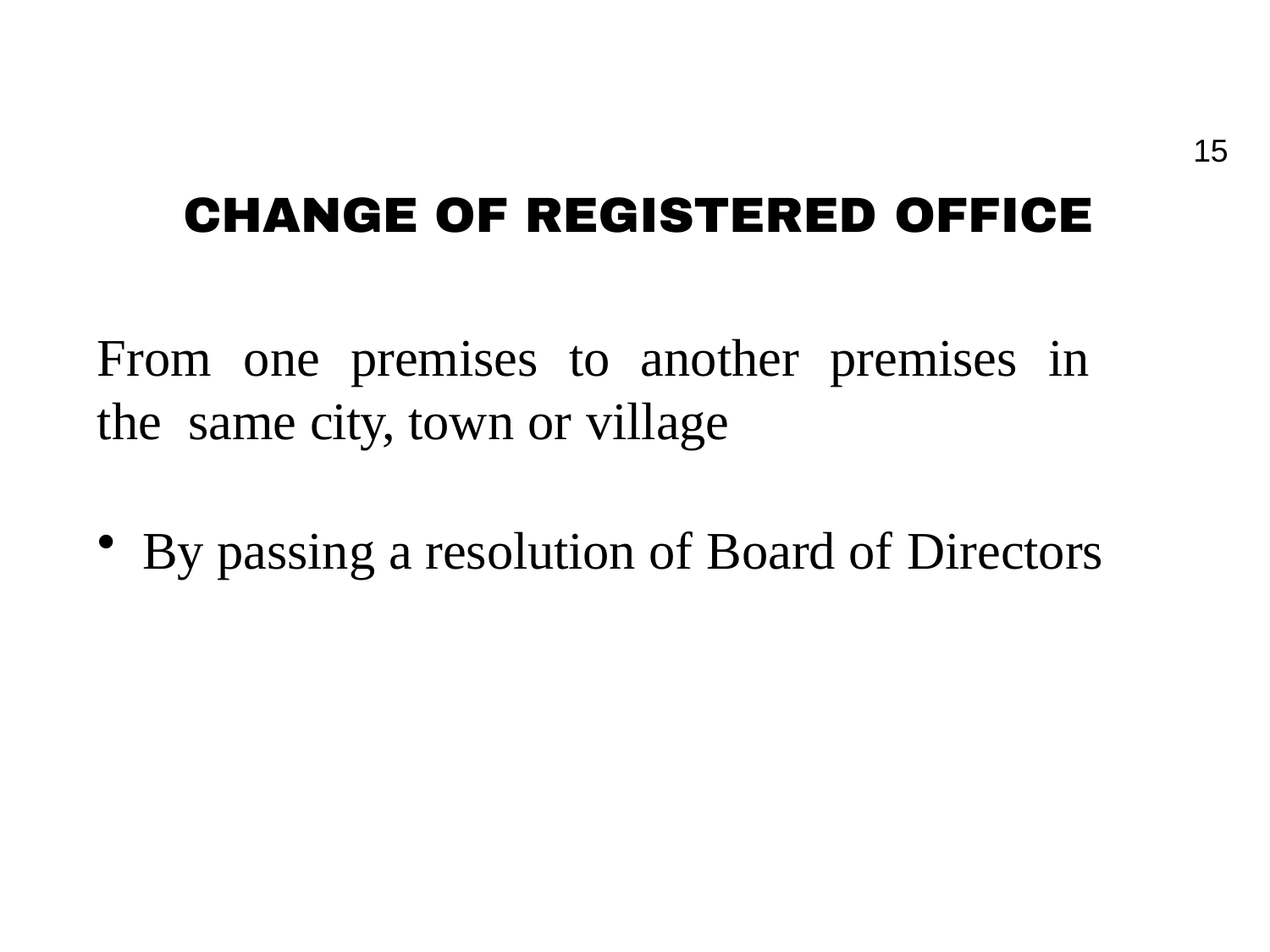

15
CHANGE OF REGISTERED OFFICE

From	one	premises	to	another	premises	in	the  same city, town or village

By passing a resolution of Board of Directors